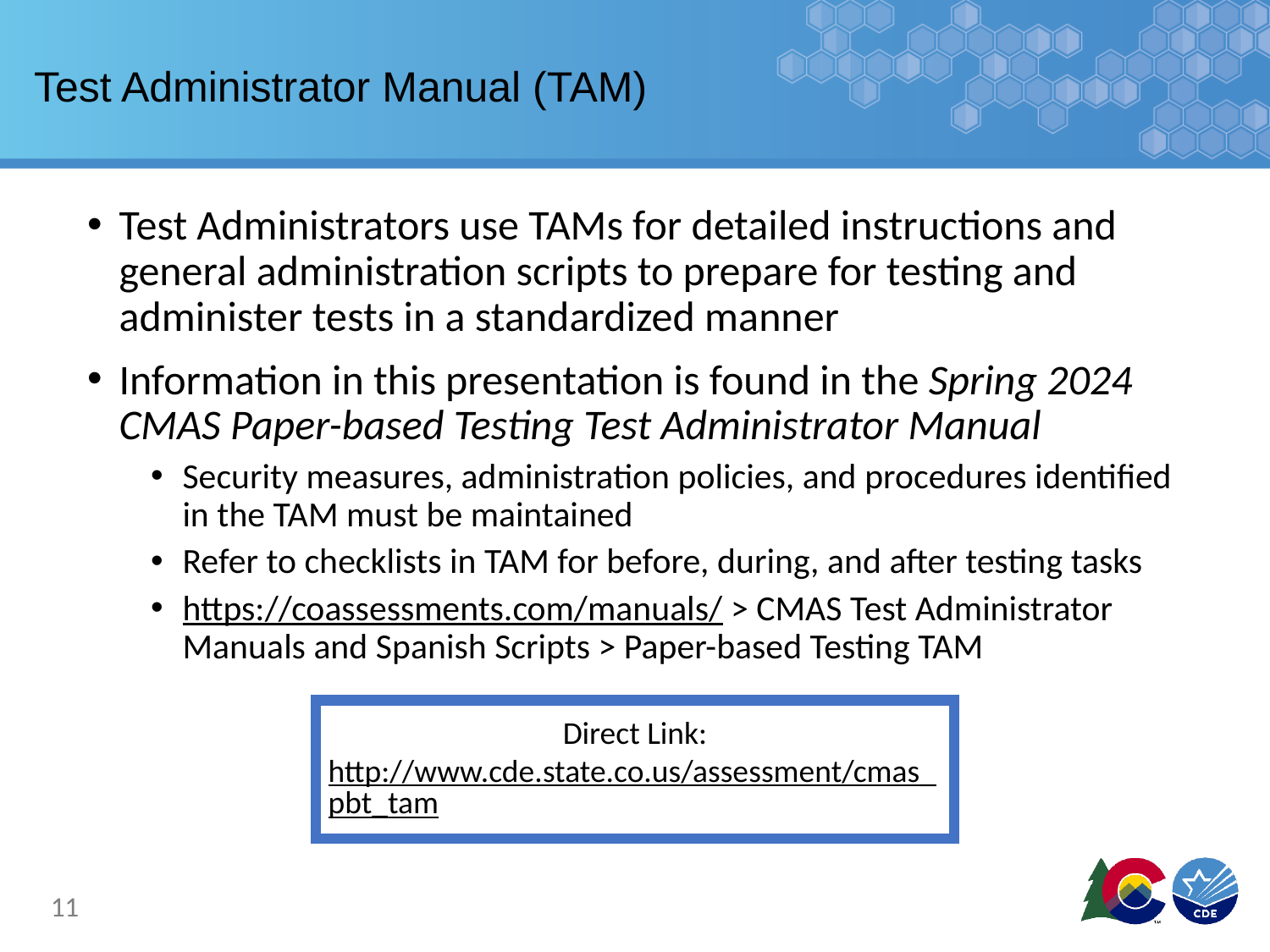

# Test Administrator Manual (TAM)
Test Administrators use TAMs for detailed instructions and general administration scripts to prepare for testing and administer tests in a standardized manner
Information in this presentation is found in the Spring 2024 CMAS Paper-based Testing Test Administrator Manual
Security measures, administration policies, and procedures identified in the TAM must be maintained
Refer to checklists in TAM for before, during, and after testing tasks
https://coassessments.com/manuals/ > CMAS Test Administrator Manuals and Spanish Scripts > Paper-based Testing TAM

Direct Link:
http://www.cde.state.co.us/assessment/cmas_pbt_tam
11